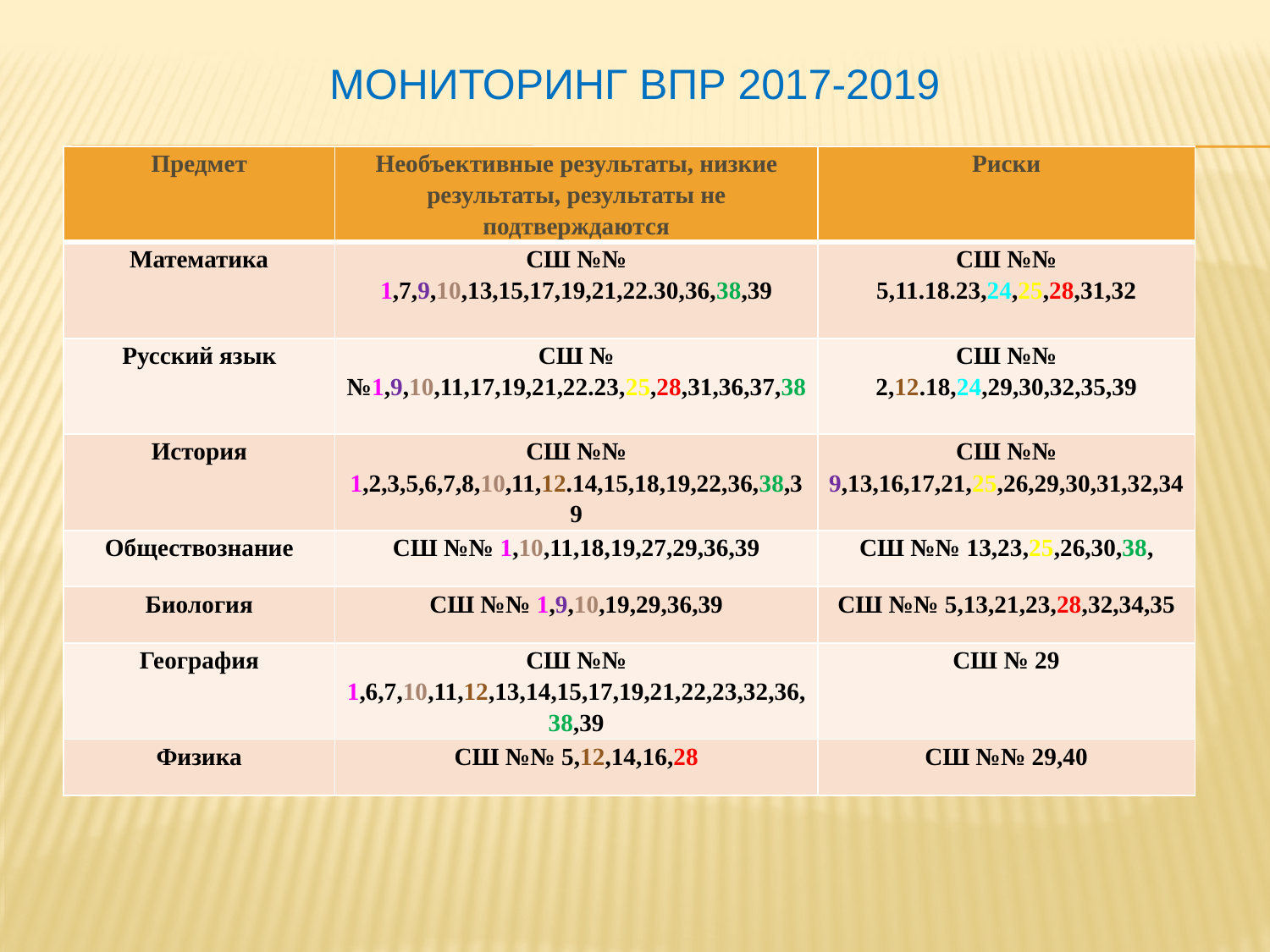

# Мониторинг ВПР 2017-2019
| Предмет | Необъективные результаты, низкие результаты, результаты не подтверждаются | Риски |
| --- | --- | --- |
| Математика | СШ №№ 1,7,9,10,13,15,17,19,21,22.30,36,38,39 | СШ №№ 5,11.18.23,24,25,28,31,32 |
| Русский язык | СШ №№1,9,10,11,17,19,21,22.23,25,28,31,36,37,38 | СШ №№ 2,12.18,24,29,30,32,35,39 |
| История | СШ №№ 1,2,3,5,6,7,8,10,11,12.14,15,18,19,22,36,38,39 | СШ №№ 9,13,16,17,21,25,26,29,30,31,32,34 |
| Обществознание | СШ №№ 1,10,11,18,19,27,29,36,39 | СШ №№ 13,23,25,26,30,38, |
| Биология | СШ №№ 1,9,10,19,29,36,39 | СШ №№ 5,13,21,23,28,32,34,35 |
| География | СШ №№ 1,6,7,10,11,12,13,14,15,17,19,21,22,23,32,36,38,39 | СШ № 29 |
| Физика | СШ №№ 5,12,14,16,28 | СШ №№ 29,40 |